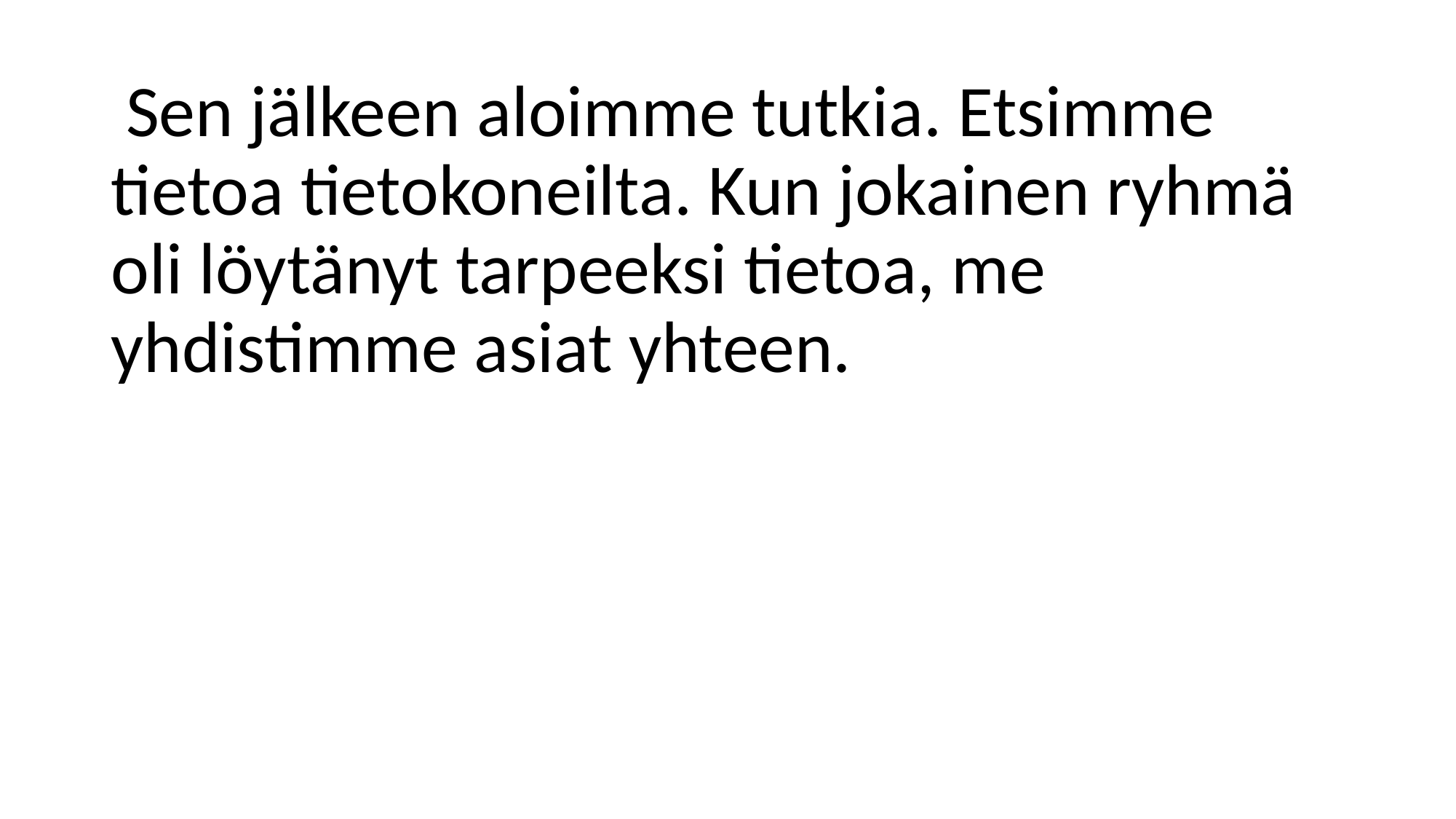

Sen jälkeen aloimme tutkia. Etsimme tietoa tietokoneilta. Kun jokainen ryhmä oli löytänyt tarpeeksi tietoa, me yhdistimme asiat yhteen.